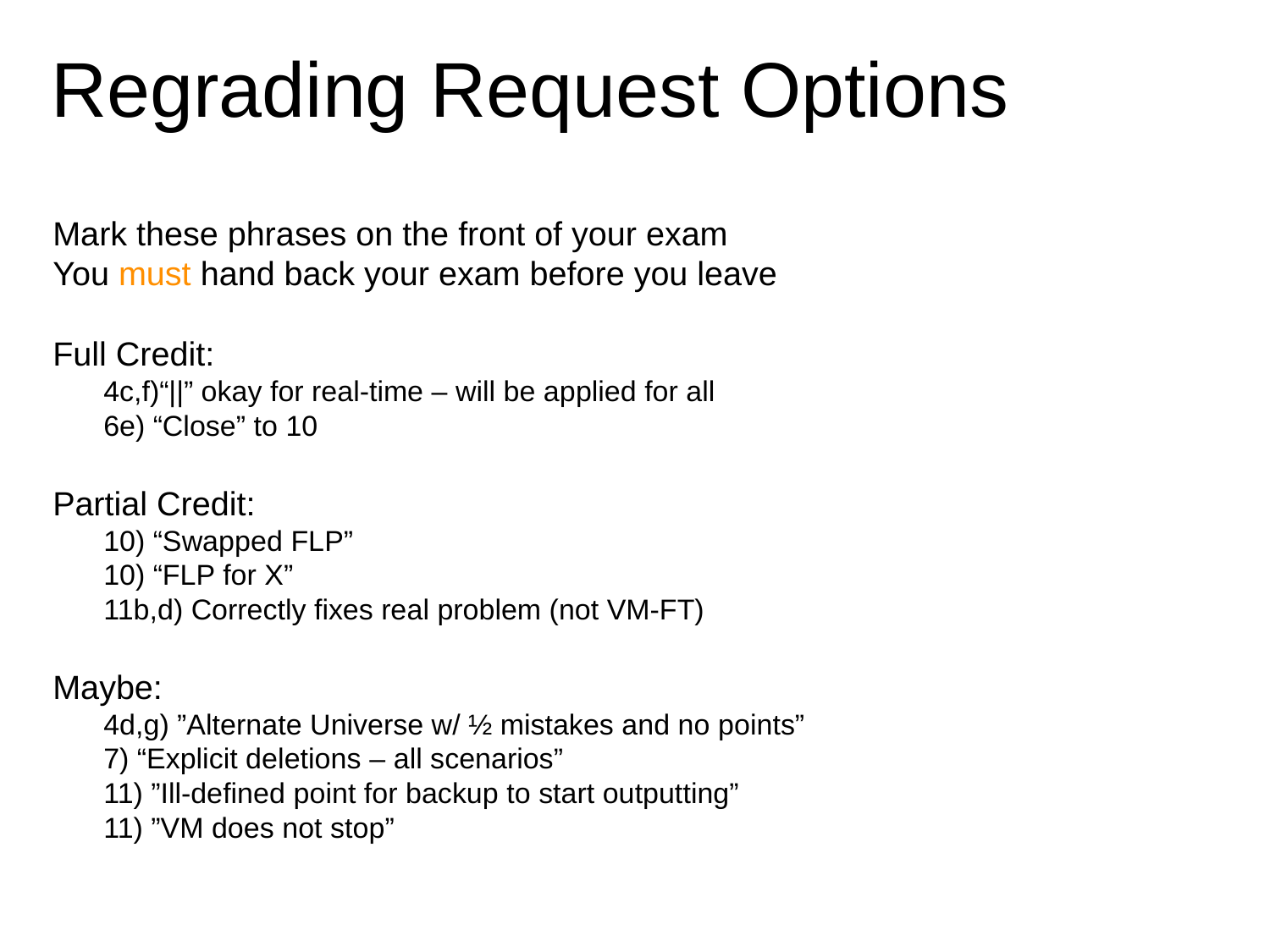

# Regrading Request Options
Mark these phrases on the front of your exam
You must hand back your exam before you leave

Full Credit:
4c,f)“||” okay for real-time – will be applied for all
6e) “Close” to 10

Partial Credit:
10) “Swapped FLP”
10) “FLP for X”
11b,d) Correctly fixes real problem (not VM-FT)

Maybe:
4d,g) ”Alternate Universe w/ ½ mistakes and no points”
7) “Explicit deletions – all scenarios”
11) ”Ill-defined point for backup to start outputting”
11) ”VM does not stop”